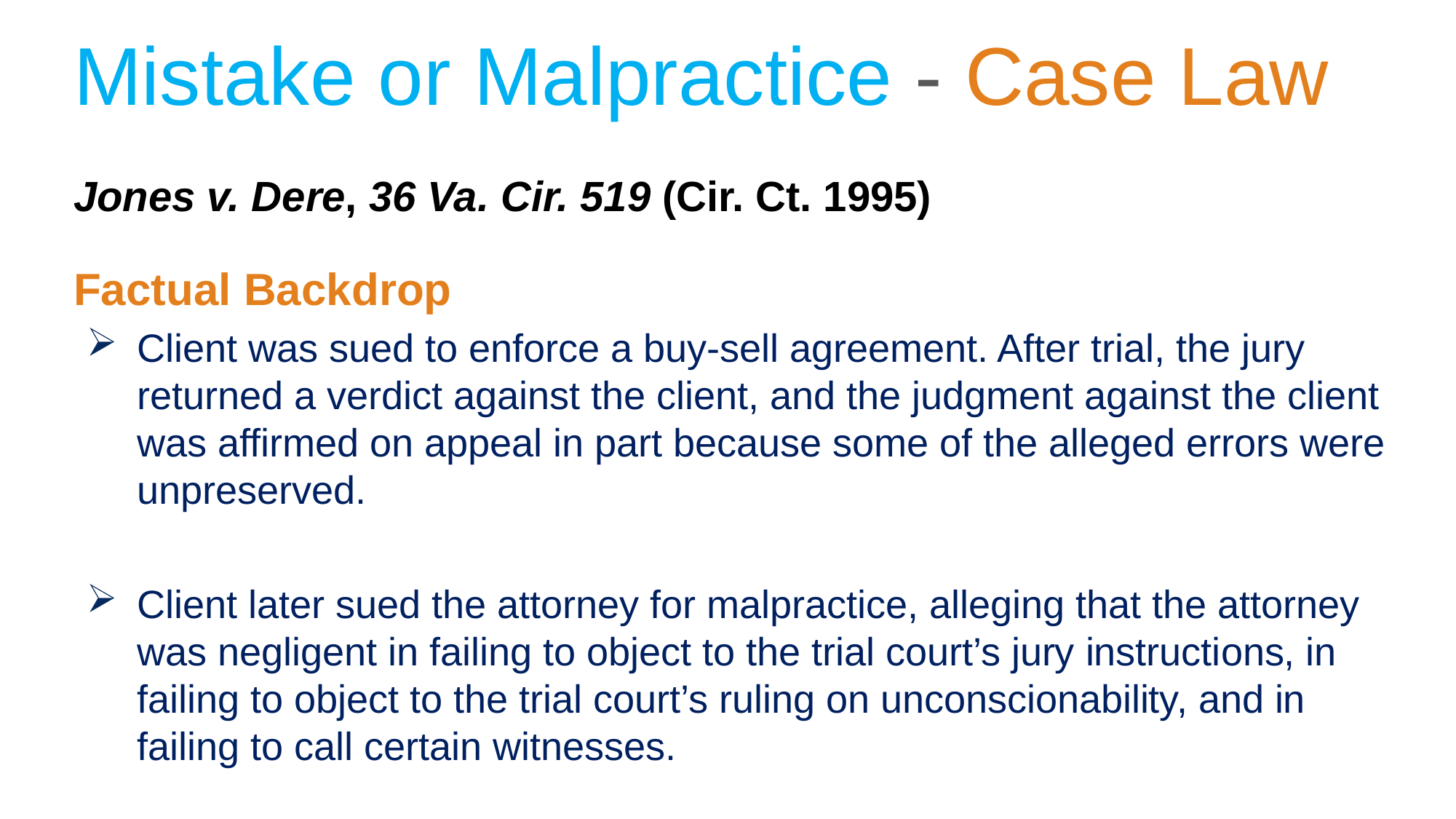

# Mistake or Malpractice - Case Law
Jones v. Dere, 36 Va. Cir. 519 (Cir. Ct. 1995)

Factual Backdrop
Client was sued to enforce a buy-sell agreement. After trial, the jury returned a verdict against the client, and the judgment against the client was affirmed on appeal in part because some of the alleged errors were unpreserved.

Client later sued the attorney for malpractice, alleging that the attorney was negligent in failing to object to the trial court’s jury instructions, in failing to object to the trial court’s ruling on unconscionability, and in failing to call certain witnesses.